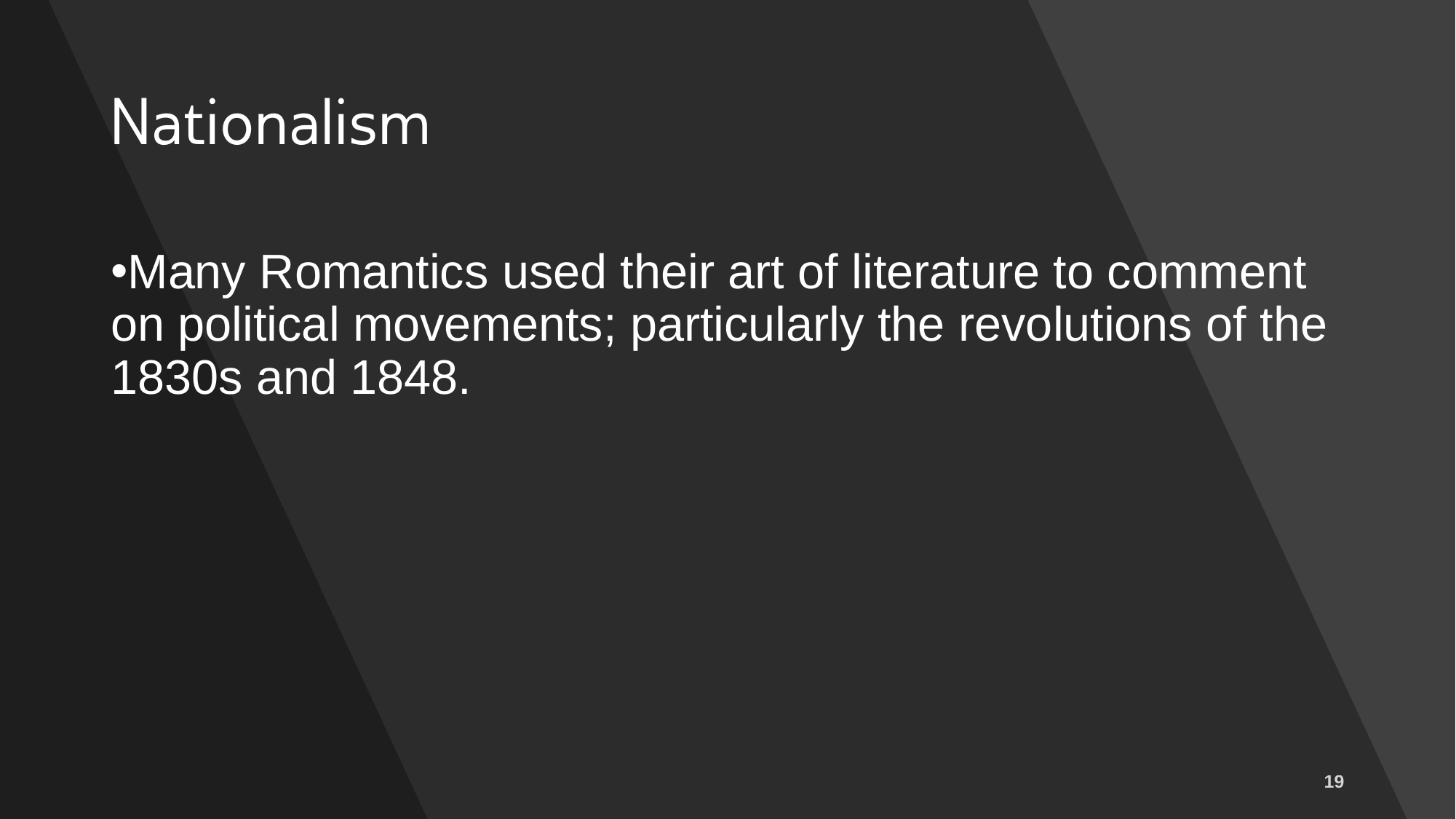

# Nationalism
Many Romantics used their art of literature to comment on political movements; particularly the revolutions of the 1830s and 1848.
19